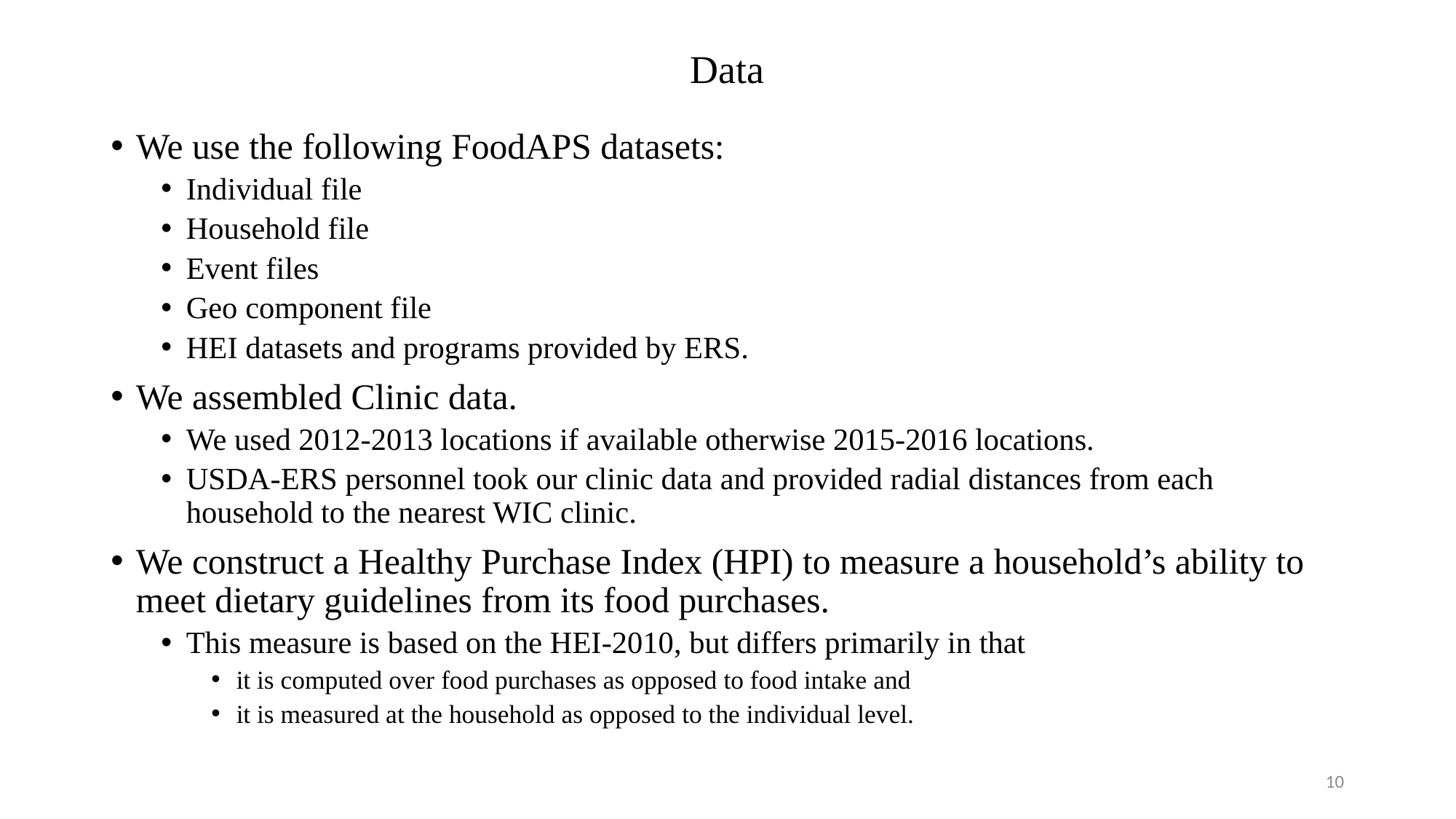

# Data
We use the following FoodAPS datasets:
Individual file
Household file
Event files
Geo component file
HEI datasets and programs provided by ERS.
We assembled Clinic data.
We used 2012-2013 locations if available otherwise 2015-2016 locations.
USDA-ERS personnel took our clinic data and provided radial distances from each household to the nearest WIC clinic.
We construct a Healthy Purchase Index (HPI) to measure a household’s ability to meet dietary guidelines from its food purchases.
This measure is based on the HEI-2010, but differs primarily in that
it is computed over food purchases as opposed to food intake and
it is measured at the household as opposed to the individual level.

10